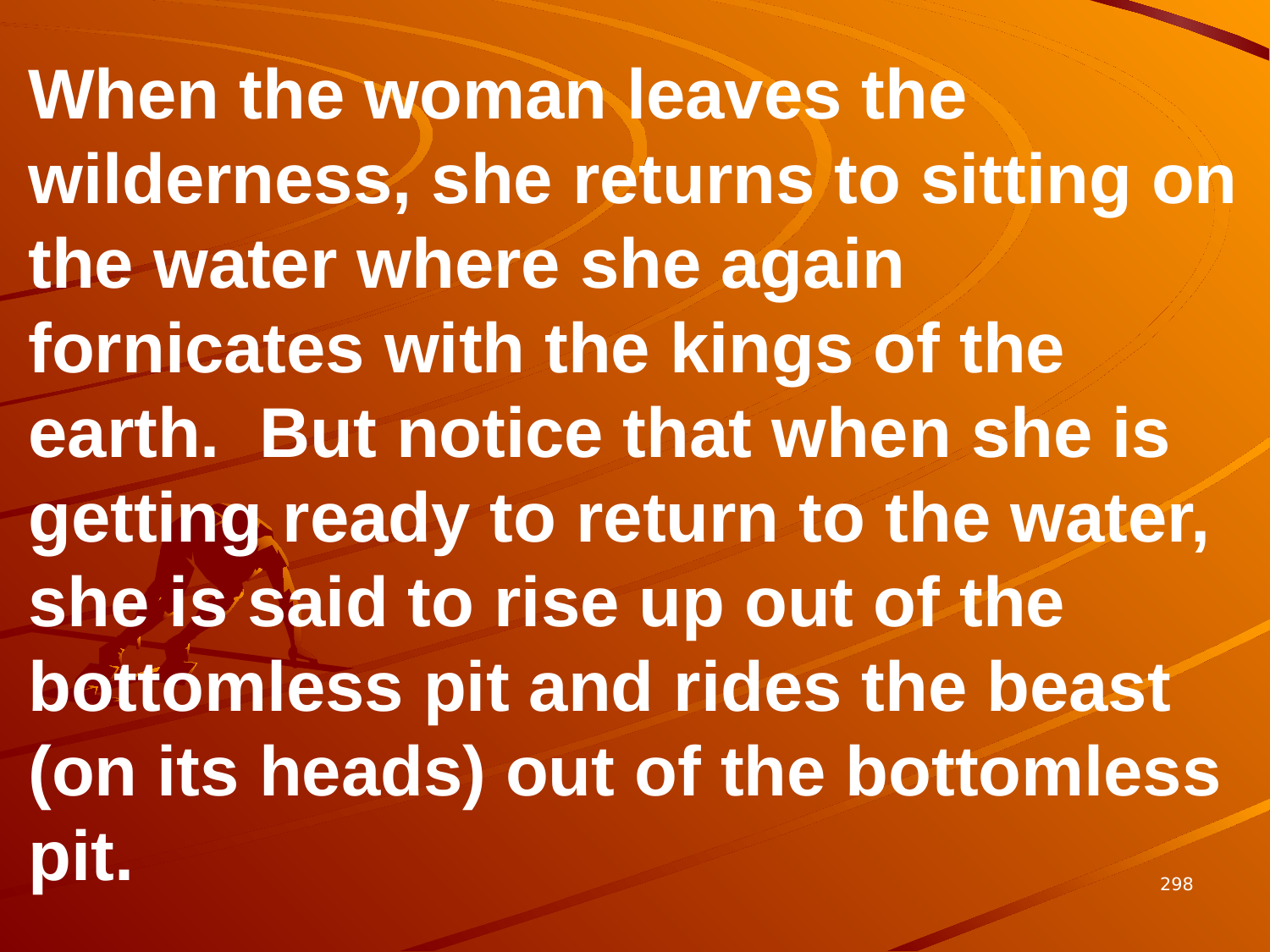

When the woman leaves the wilderness, she returns to sitting on the water where she again fornicates with the kings of the earth.  But notice that when she is getting ready to return to the water, she is said to rise up out of the bottomless pit and rides the beast (on its heads) out of the bottomless pit.
298